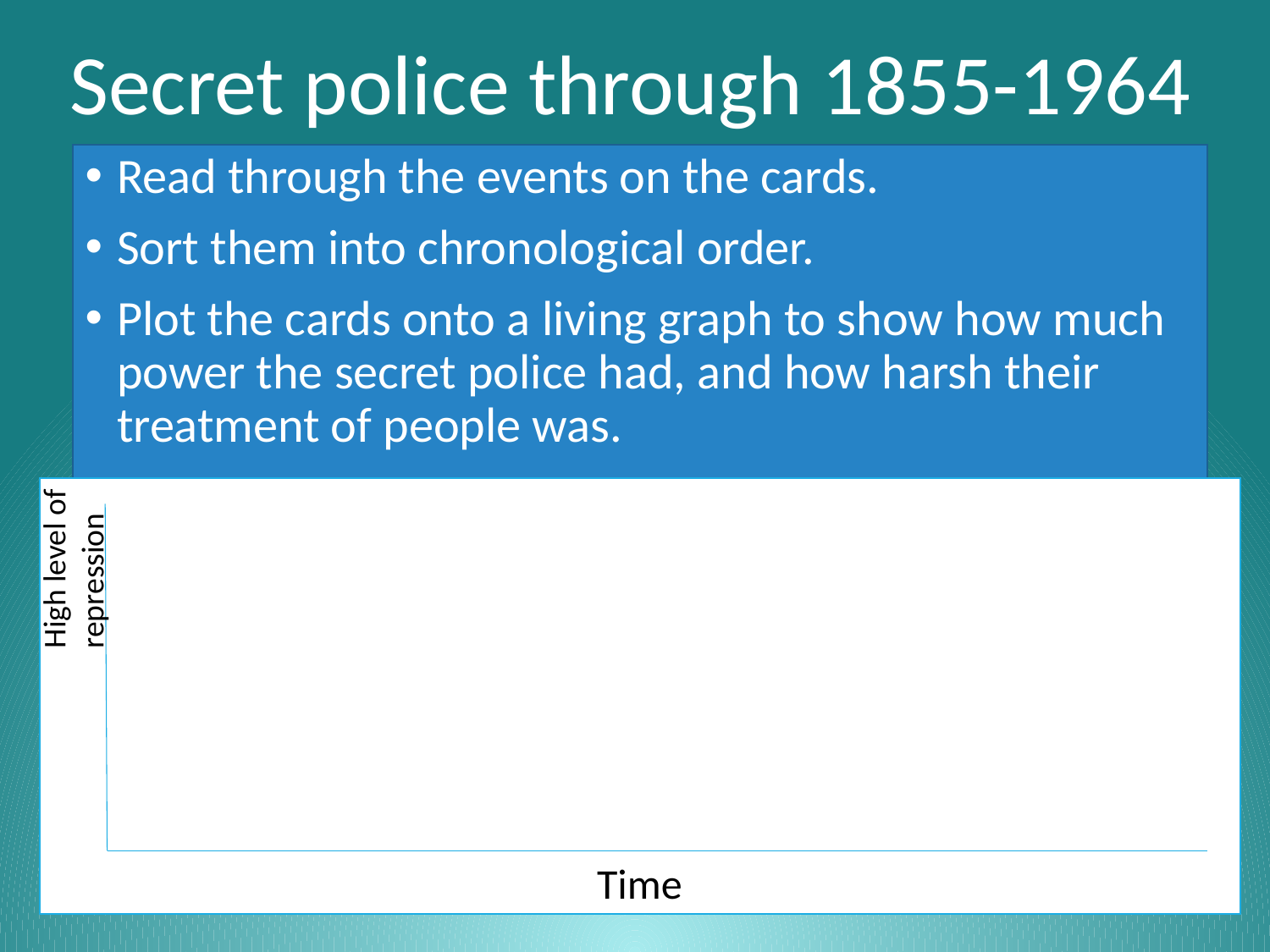

# Secret police through 1855-1964
Read through the events on the cards.
Sort them into chronological order.
Plot the cards onto a living graph to show how much power the secret police had, and how harsh their treatment of people was.

High level of repression
Time